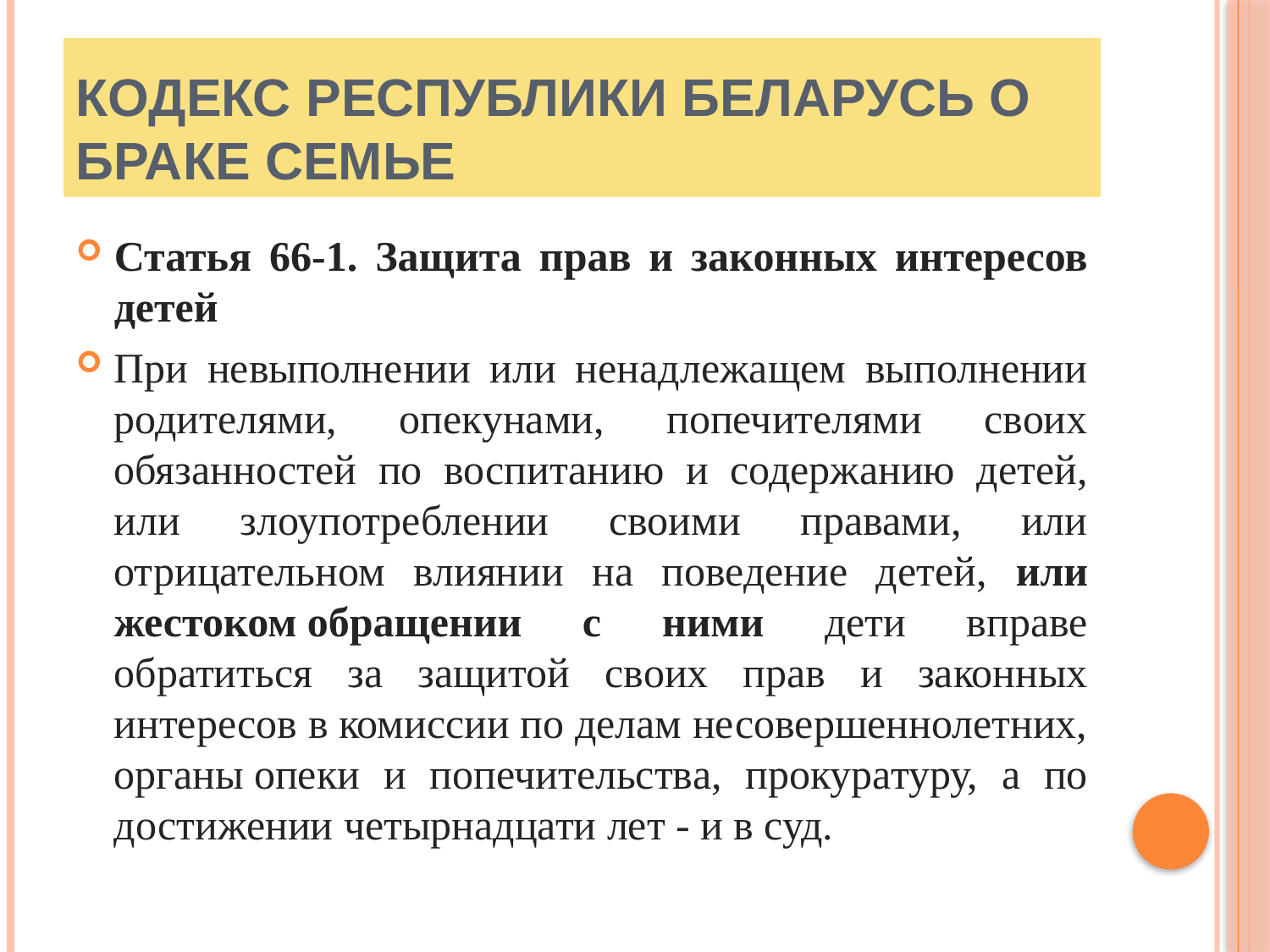

# Кодекс Республики Беларусь о браке семье
Статья 66-1. Защита прав и законных интересов детей
При невыполнении или ненадлежащем выполнении родителями, опекунами, попечителями своих обязанностей по воспитанию и содержанию детей, или злоупотреблении своими правами, или отрицательном влиянии на поведение детей, или жестоком обращении с ними дети вправе обратиться за защитой своих прав и законных интересов в комиссии по делам несовершеннолетних, органы опеки и попечительства, прокуратуру, а по достижении четырнадцати лет - и в суд.